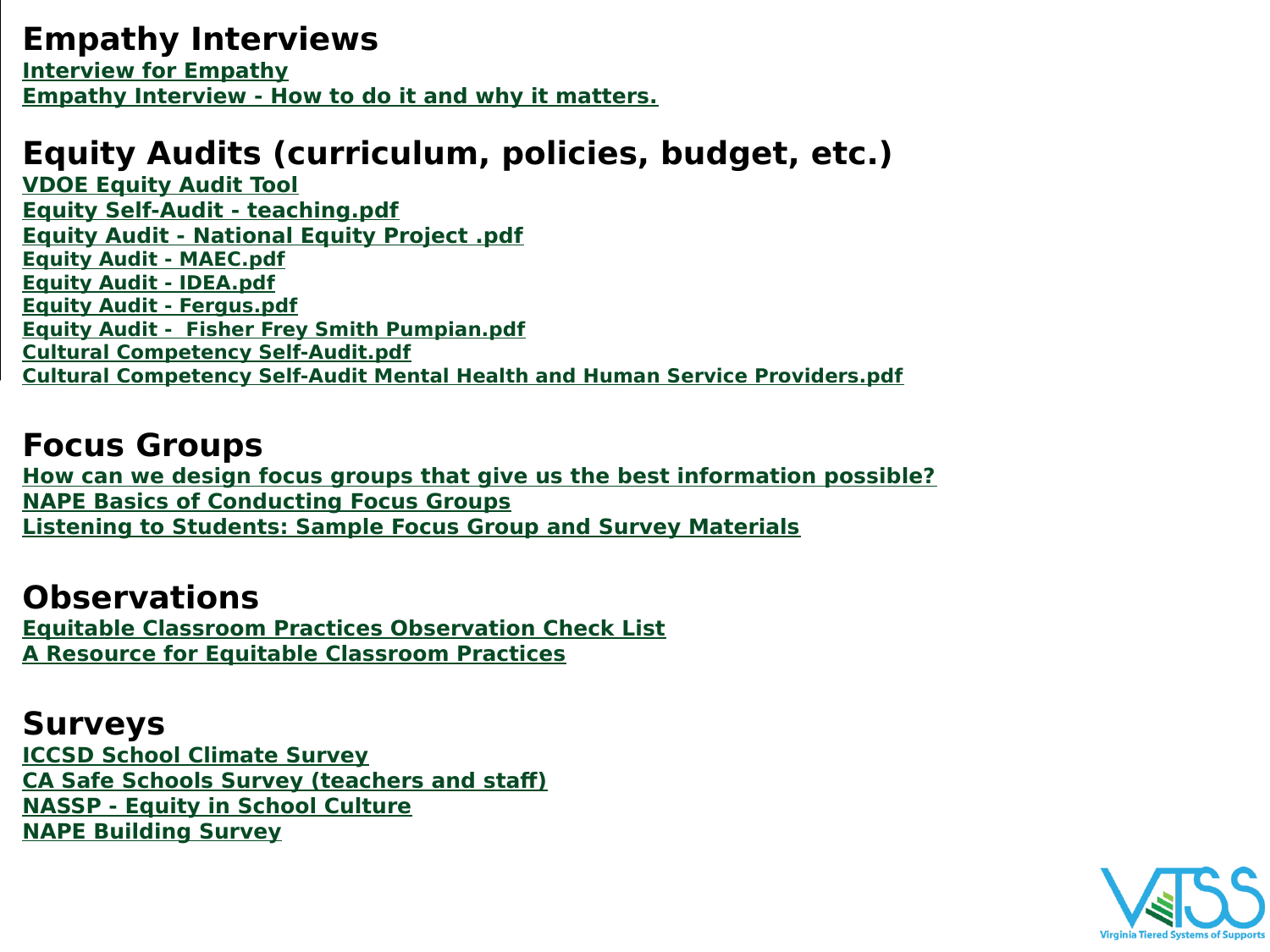

Step 3:
Explore the different tools you might use to explore the WHYs.
-Empathy interviews
-Equity audits (curriculum, policies, budget, etc.)
-Focus groups
-Observations
-Surveys
Empathy Interviews
Interview for Empathy
Empathy Interview - How to do it and why it matters.

Equity Audits (curriculum, policies, budget, etc.)
VDOE Equity Audit Tool
Equity Self-Audit - teaching.pdf
Equity Audit - National Equity Project .pdf
Equity Audit - MAEC.pdf
Equity Audit - IDEA.pdf
Equity Audit - Fergus.pdf
Equity Audit -  Fisher Frey Smith Pumpian.pdf
Cultural Competency Self-Audit.pdf
Cultural Competency Self-Audit Mental Health and Human Service Providers.pdf

Focus Groups
How can we design focus groups that give us the best information possible?
NAPE Basics of Conducting Focus Groups
Listening to Students: Sample Focus Group and Survey Materials

Observations
Equitable Classroom Practices Observation Check List
A Resource for Equitable Classroom Practices

Surveys
ICCSD School Climate Survey
CA Safe Schools Survey (teachers and staff)
NASSP - Equity in School Culture
NAPE Building Survey